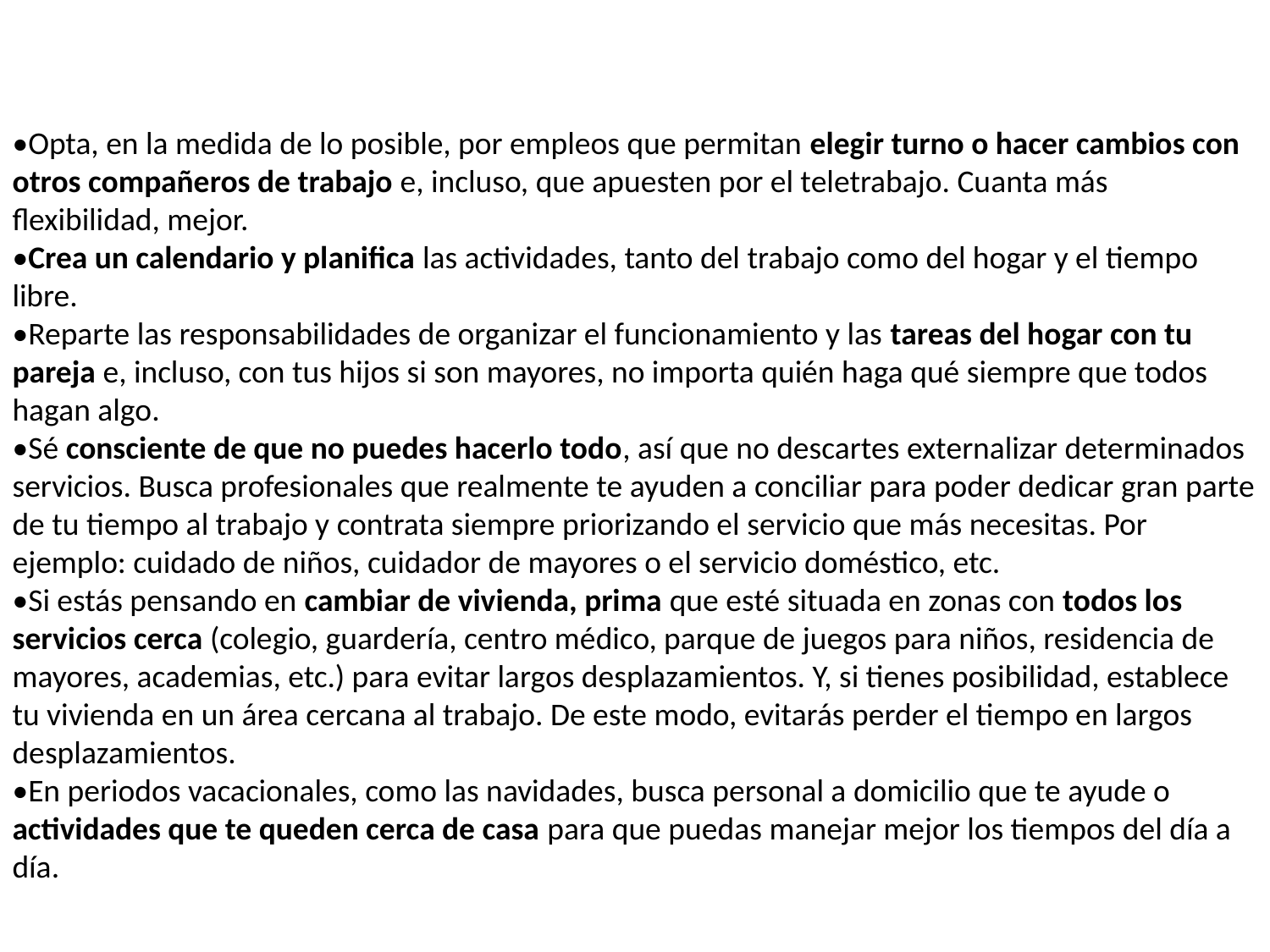

•Opta, en la medida de lo posible, por empleos que permitan elegir turno o hacer cambios con otros compañeros de trabajo e, incluso, que apuesten por el teletrabajo. Cuanta más flexibilidad, mejor.
•Crea un calendario y planifica las actividades, tanto del trabajo como del hogar y el tiempo libre.
•Reparte las responsabilidades de organizar el funcionamiento y las tareas del hogar con tu pareja e, incluso, con tus hijos si son mayores, no importa quién haga qué siempre que todos hagan algo.
•Sé consciente de que no puedes hacerlo todo, así que no descartes externalizar determinados servicios. Busca profesionales que realmente te ayuden a conciliar para poder dedicar gran parte de tu tiempo al trabajo y contrata siempre priorizando el servicio que más necesitas. Por ejemplo: cuidado de niños, cuidador de mayores o el servicio doméstico, etc.
•Si estás pensando en cambiar de vivienda, prima que esté situada en zonas con todos los servicios cerca (colegio, guardería, centro médico, parque de juegos para niños, residencia de mayores, academias, etc.) para evitar largos desplazamientos. Y, si tienes posibilidad, establece tu vivienda en un área cercana al trabajo. De este modo, evitarás perder el tiempo en largos desplazamientos.
•En periodos vacacionales, como las navidades, busca personal a domicilio que te ayude o actividades que te queden cerca de casa para que puedas manejar mejor los tiempos del día a día.